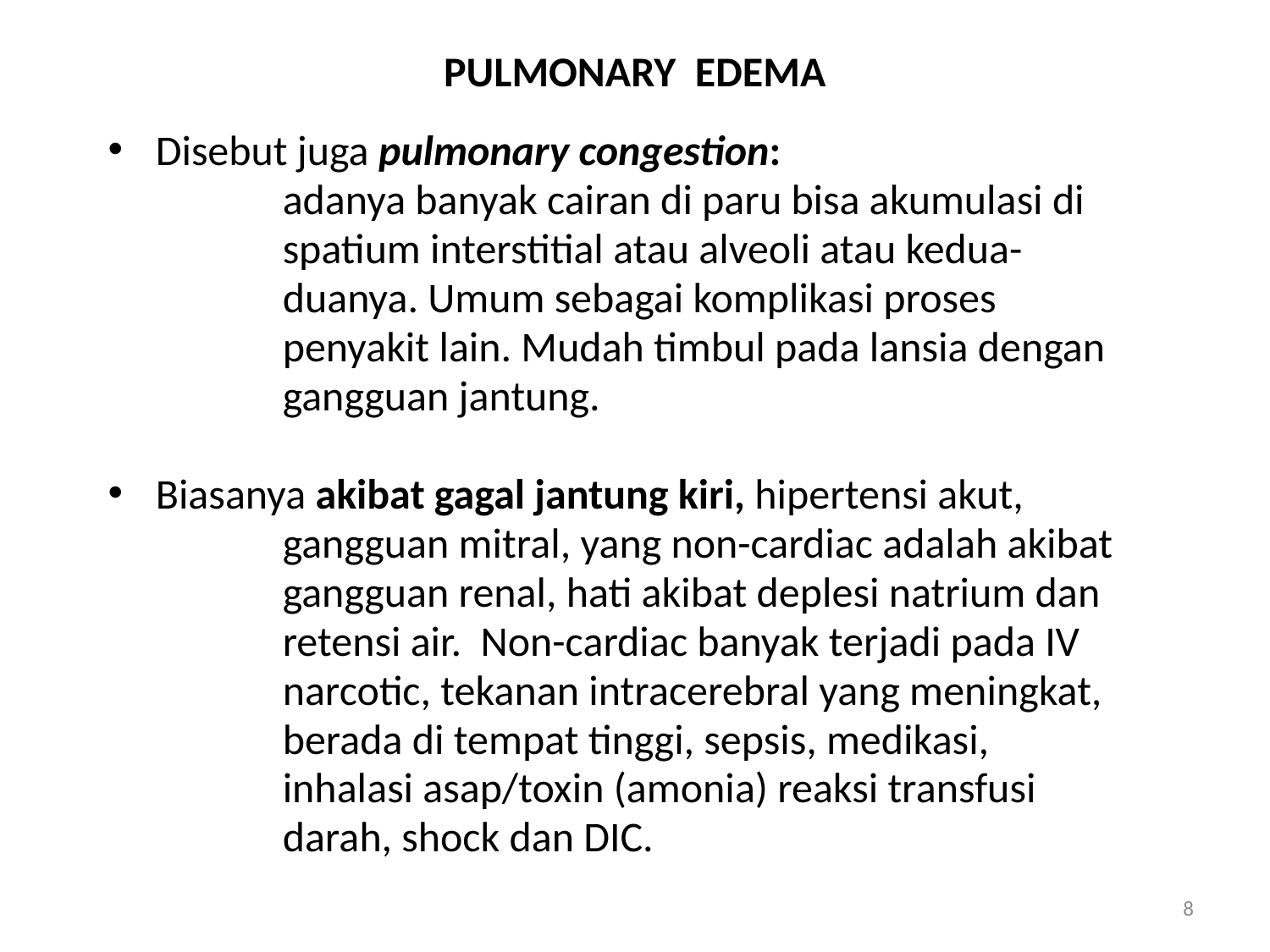

# PULMONARY  EDEMA
Disebut juga pulmonary congestion:
		adanya banyak cairan di paru bisa akumulasi di
		spatium interstitial atau alveoli atau kedua-
		duanya. Umum sebagai komplikasi proses
		penyakit lain. Mudah timbul pada lansia dengan
		gangguan jantung.

Biasanya akibat gagal jantung kiri, hipertensi akut,
		gangguan mitral, yang non-cardiac adalah akibat
		gangguan renal, hati akibat deplesi natrium dan
		retensi air.  Non-cardiac banyak terjadi pada IV
		narcotic, tekanan intracerebral yang meningkat,
		berada di tempat tinggi, sepsis, medikasi,
		inhalasi asap/toxin (amonia) reaksi transfusi
		darah, shock dan DIC.
8